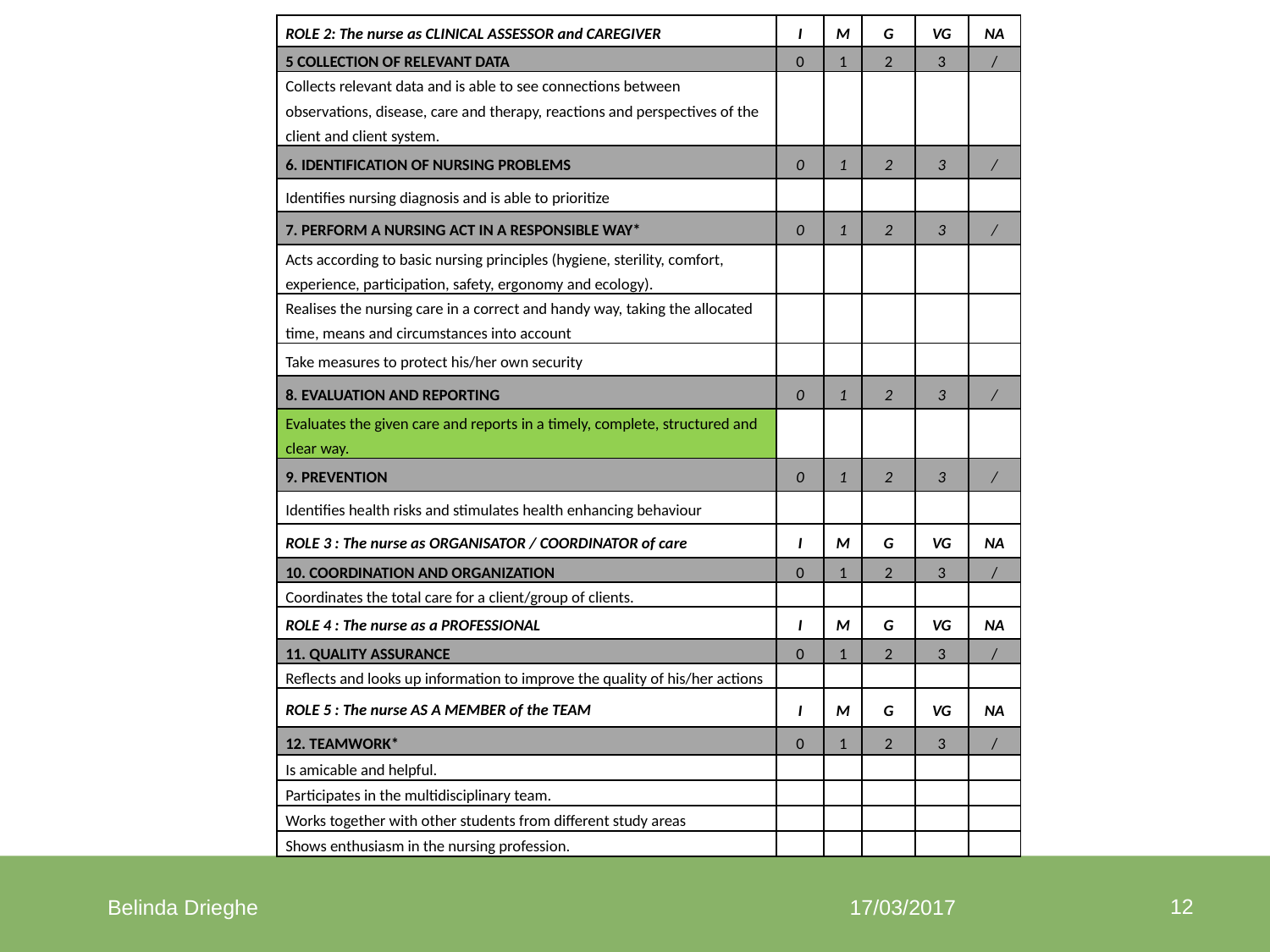

| ROLE 2: The nurse as CLINICAL ASSESSOR and CAREGIVER | I | M | G | VG | NA |
| --- | --- | --- | --- | --- | --- |
| 5 COLLECTION OF RELEVANT DATA | 0 | 1 | 2 | 3 | / |
| Collects relevant data and is able to see connections between observations, disease, care and therapy, reactions and perspectives of the client and client system. |  |  |  |  |  |
| 6. IDENTIFICATION OF NURSING PROBLEMS | 0 | 1 | 2 | 3 | / |
| Identifies nursing diagnosis and is able to prioritize |  |  |  |  |  |
| 7. PERFORM A NURSING ACT IN A RESPONSIBLE WAY\* | 0 | 1 | 2 | 3 | / |
| Acts according to basic nursing principles (hygiene, sterility, comfort, experience, participation, safety, ergonomy and ecology). |  |  |  |  |  |
| Realises the nursing care in a correct and handy way, taking the allocated time, means and circumstances into account |  |  |  |  |  |
| Take measures to protect his/her own security |  |  |  |  |  |
| 8. EVALUATION AND REPORTING | 0 | 1 | 2 | 3 | / |
| Evaluates the given care and reports in a timely, complete, structured and clear way. |  |  |  |  |  |
| 9. PREVENTION | 0 | 1 | 2 | 3 | / |
| Identifies health risks and stimulates health enhancing behaviour |  |  |  |  |  |
| ROLE 3 : The nurse as ORGANISATOR / COORDINATOR of care | I | M | G | VG | NA |
| 10. COORDINATION AND ORGANIZATION | 0 | 1 | 2 | 3 | / |
| Coordinates the total care for a client/group of clients. |  |  |  |  |  |
| ROLE 4 : The nurse as a PROFESSIONAL | I | M | G | VG | NA |
| 11. QUALITY ASSURANCE | 0 | 1 | 2 | 3 | / |
| Reflects and looks up information to improve the quality of his/her actions |  |  |  |  |  |
| ROLE 5 : The nurse AS A MEMBER of the TEAM | I | M | G | VG | NA |
| 12. TEAMWORK\* | 0 | 1 | 2 | 3 | / |
| Is amicable and helpful. |  |  |  |  |  |
| Participates in the multidisciplinary team. |  |  |  |  |  |
| Works together with other students from different study areas |  |  |  |  |  |
| Shows enthusiasm in the nursing profession. |  |  |  |  |  |
12
Belinda Drieghe
17/03/2017